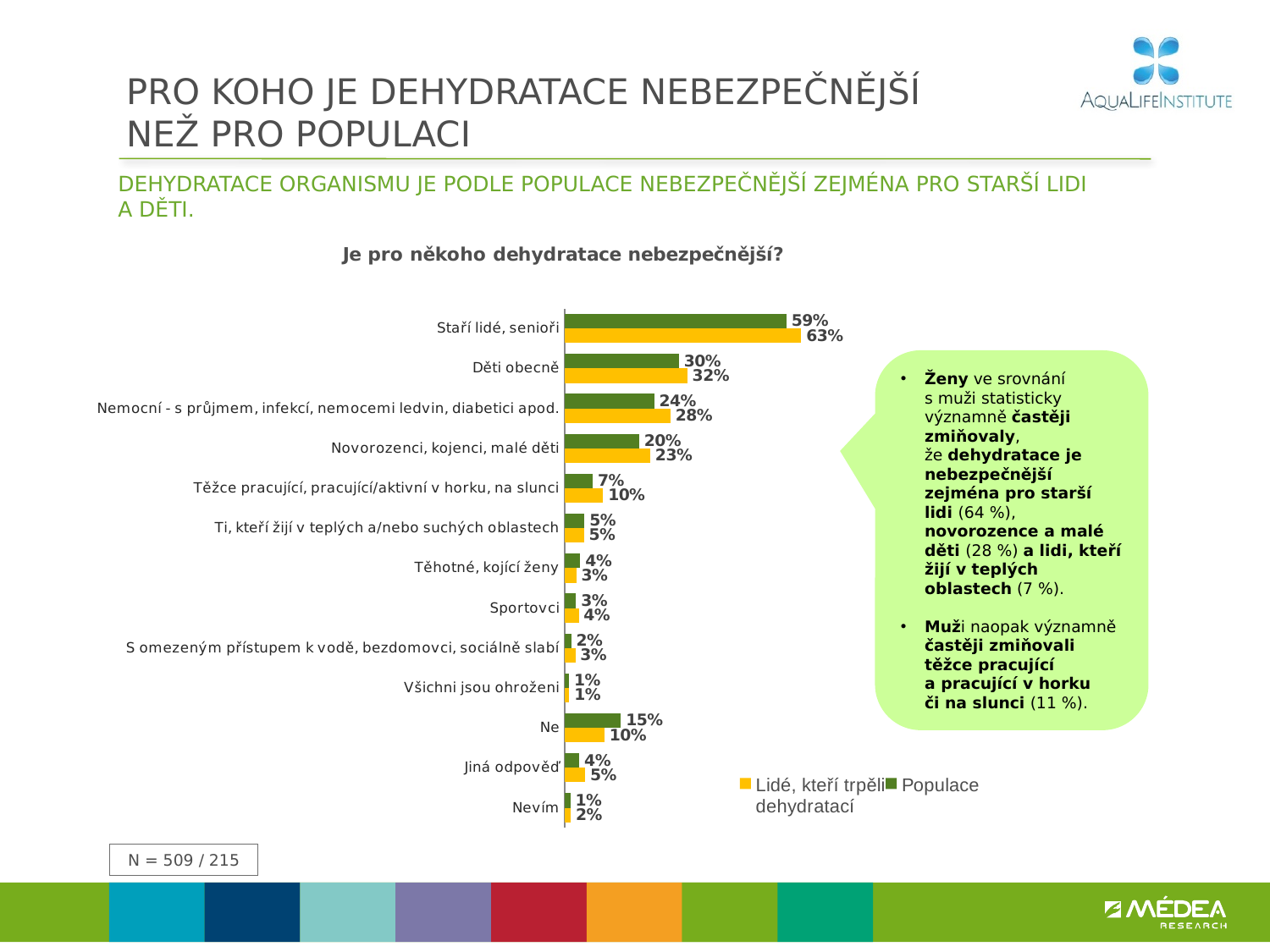

# PRO KOHO JE DEHYDRATACE NEBEZPEČNĚJŠÍ NEŽ PRO POPULACI
Dehydratace organismu je podle populace nebezpečnější zejména pro starší lidi
a děti.

### Chart: Je pro někoho dehydratace nebezpečnější?

| Category | Populace | Lidé, kteří trpěli dehydratací |
|---|---|---|
| Staří lidé, senioři | 0.5866913226903627 | 0.6260844293571434 |
| Děti obecně | 0.302501482892211 | 0.3244295903608963 |
| Nemocní - s průjmem, infekcí, nemocemi ledvin, diabetici apod. | 0.23651499547371663 | 0.28006373402834434 |
| Novorozenci, kojenci, malé děti | 0.19675040604052924 | 0.2264211792127403 |
| Těžce pracující, pracující/aktivní v horku, na slunci | 0.07389210100337396 | 0.1013859430921254 |
| Ti, kteří žijí v teplých a/nebo suchých oblastech | 0.05185098551446293 | 0.05061672560082177 |
| Těhotné, kojící ženy | 0.040935566385347635 | 0.0305374540970337 |
| Sportovci | 0.029308122008582974 | 0.03658021862354762 |
| S omezeným přístupem k vodě, bezdomovci, sociálně slabí | 0.017175029476259162 | 0.02793290728019828 |
| Všichni jsou ohroženi | 0.011458290974465013 | 0.011602535962938238 |
| Ne | 0.14868983171769115 | 0.10451455087134826 |
| Jiná odpověď | 0.038548687163963084 | 0.05387773966615202 |
| Nevím | 0.014524051858122791 | 0.01603318771436154 |
Ženy ve srovnání
s muži statisticky významně častěji zmiňovaly,
že dehydratace je nebezpečnější zejména pro starší lidi (64 %), novorozence a malé děti (28 %) a lidi, kteří žijí v teplých oblastech (7 %).

Muži naopak významně častěji zmiňovali těžce pracující
a pracující v horku
či na slunci (11 %).
N = 509 / 215